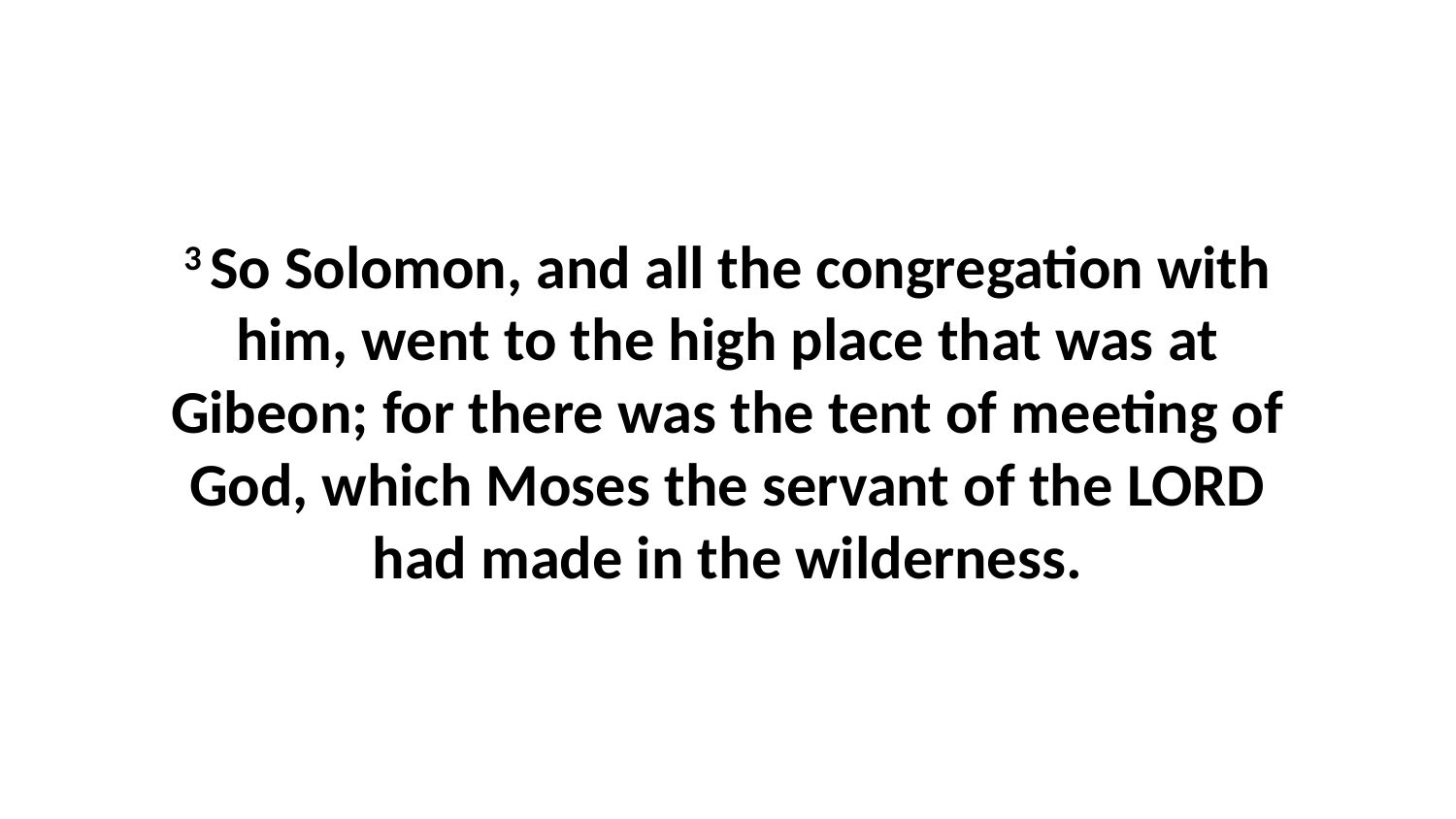

3 So Solomon, and all the congregation with him, went to the high place that was at Gibeon; for there was the tent of meeting of God, which Moses the servant of the LORD had made in the wilderness.